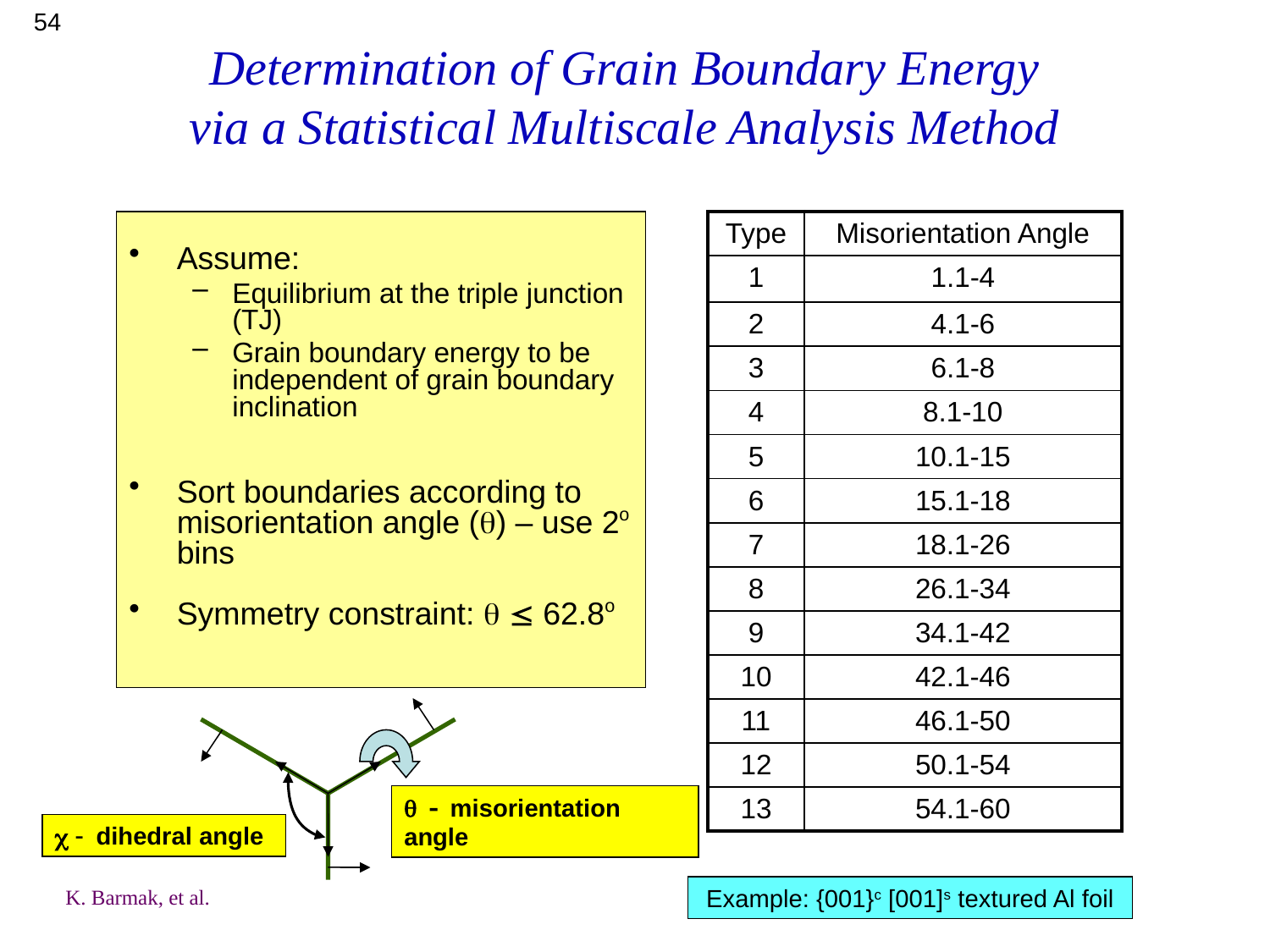

54
Determination of Grain Boundary Energy
via a Statistical Multiscale Analysis Method

Assume:
Equilibrium at the triple junction (TJ)
Grain boundary energy to be independent of grain boundary inclination

Sort boundaries according to misorientation angle (θ) – use 2o bins

Symmetry constraint: θ ≤ 62.8o
| Type | Misorientation Angle |
| --- | --- |
| 1 | 1.1-4 |
| 2 | 4.1-6 |
| 3 | 6.1-8 |
| 4 | 8.1-10 |
| 5 | 10.1-15 |
| 6 | 15.1-18 |
| 7 | 18.1-26 |
| 8 | 26.1-34 |
| 9 | 34.1-42 |
| 10 | 42.1-46 |
| 11 | 46.1-50 |
| 12 | 50.1-54 |
| 13 | 54.1-60 |

θ − misorientation angle

χ − dihedral angle

Example: {001}c [001]s textured Al foil
K. Barmak, et al.